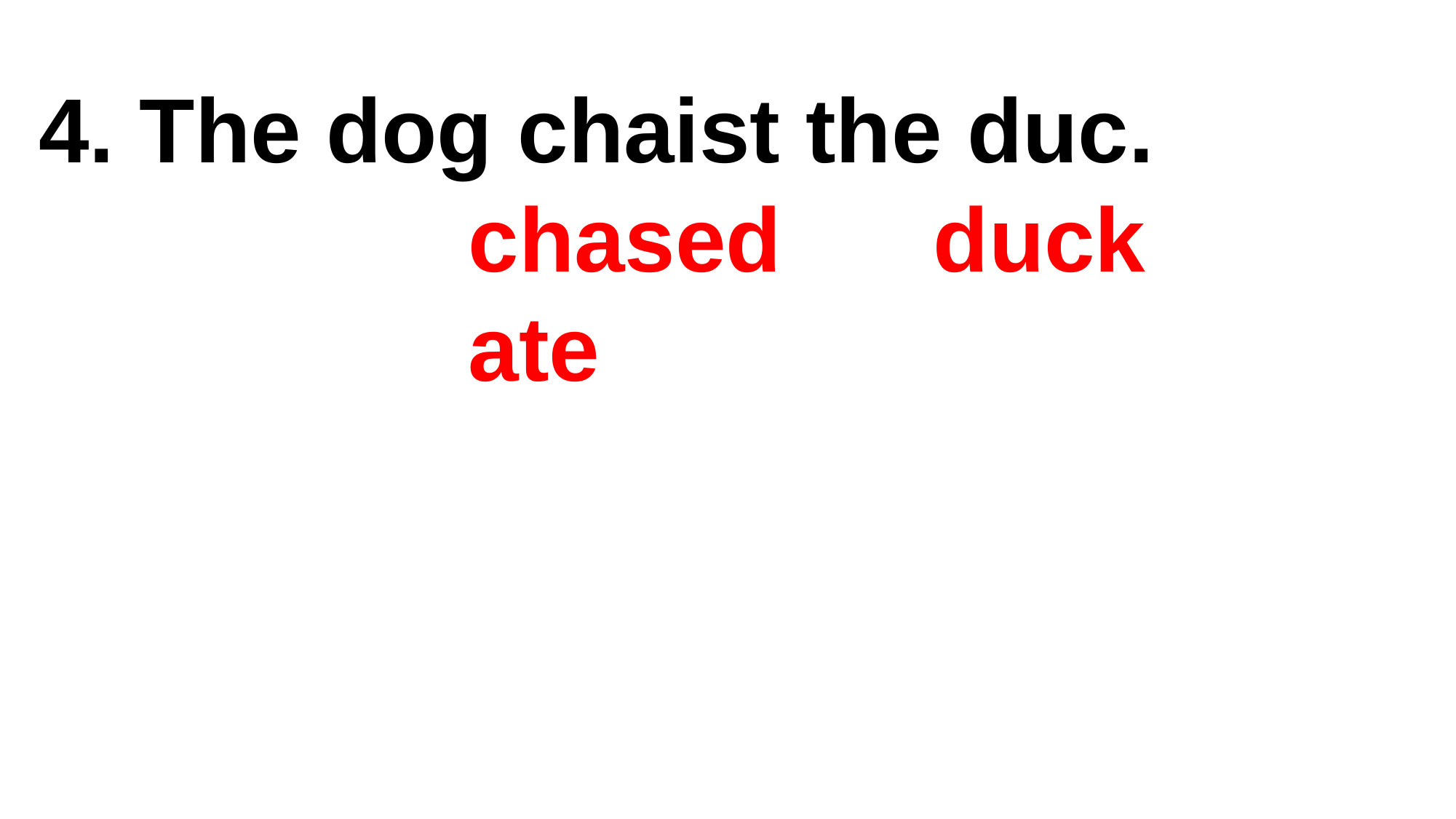

4. The dog chaist the duc.
                 chased      duck
                 ate